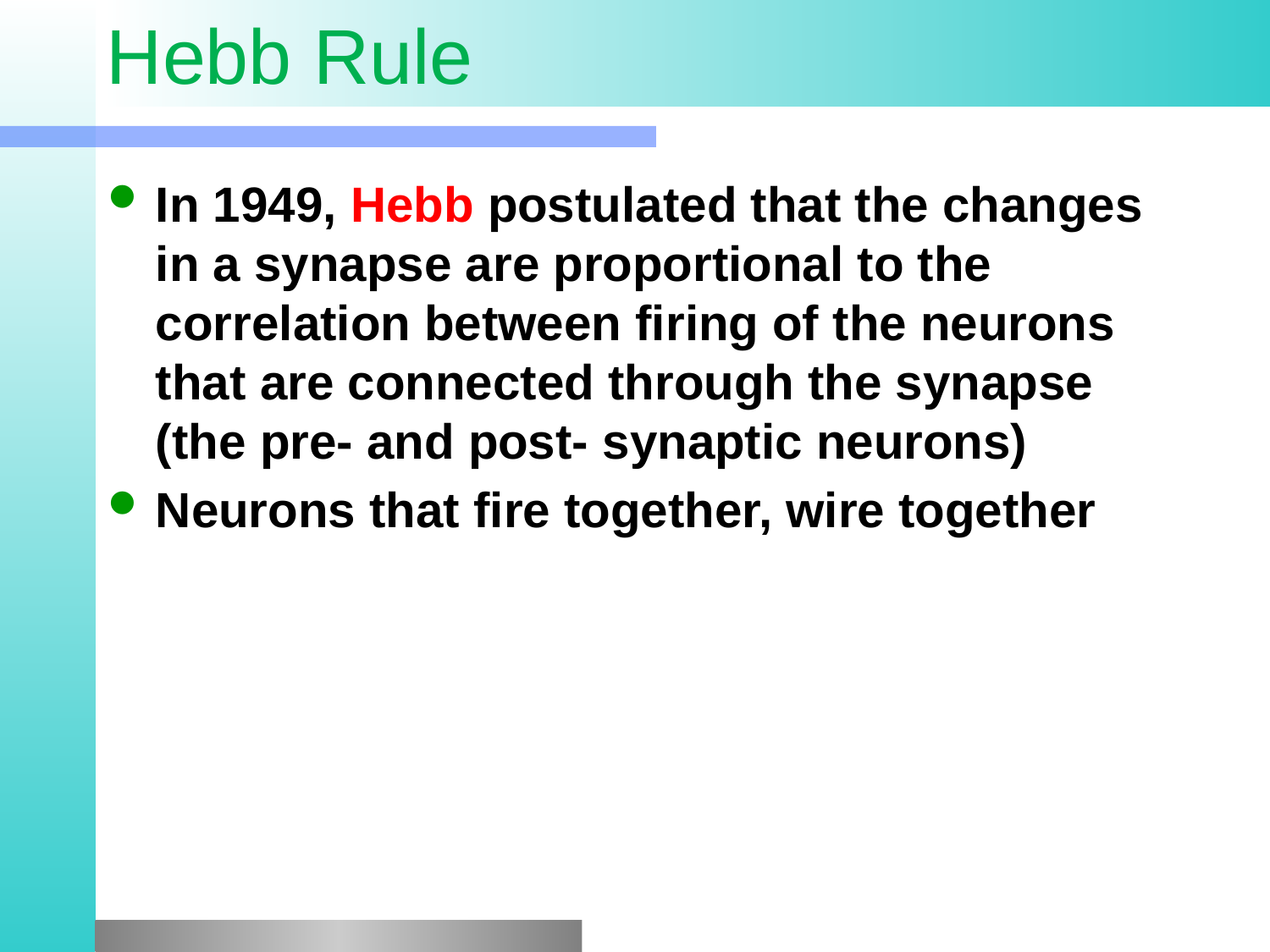

# Hebb Rule
In 1949, Hebb postulated that the changes in a synapse are proportional to the correlation between firing of the neurons that are connected through the synapse (the pre- and post- synaptic neurons)
Neurons that fire together, wire together